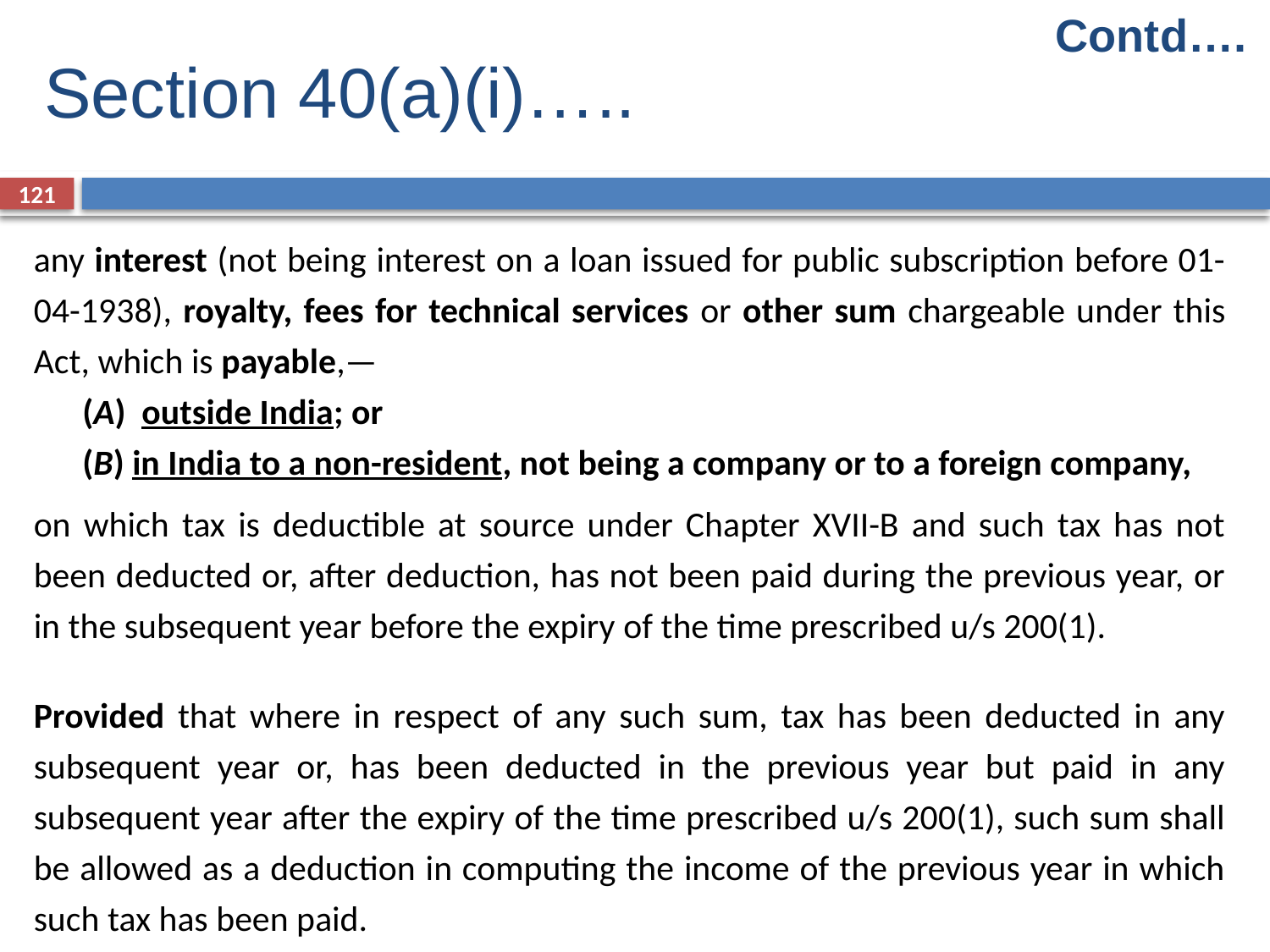

Contd….
# Section 40(a)(i)…..
121
any interest (not being interest on a loan issued for public subscription before 01-04-1938), royalty, fees for technical services or other sum chargeable under this Act, which is payable,—
(A)  outside India; or
(B) in India to a non-resident, not being a company or to a foreign company,
on which tax is deductible at source under Chapter XVII-B and such tax has not been deducted or, after deduction, has not been paid during the previous year, or in the subsequent year before the expiry of the time prescribed u/s 200(1).

Provided that where in respect of any such sum, tax has been deducted in any subsequent year or, has been deducted in the previous year but paid in any subsequent year after the expiry of the time prescribed u/s 200(1), such sum shall be allowed as a deduction in computing the income of the previous year in which such tax has been paid.